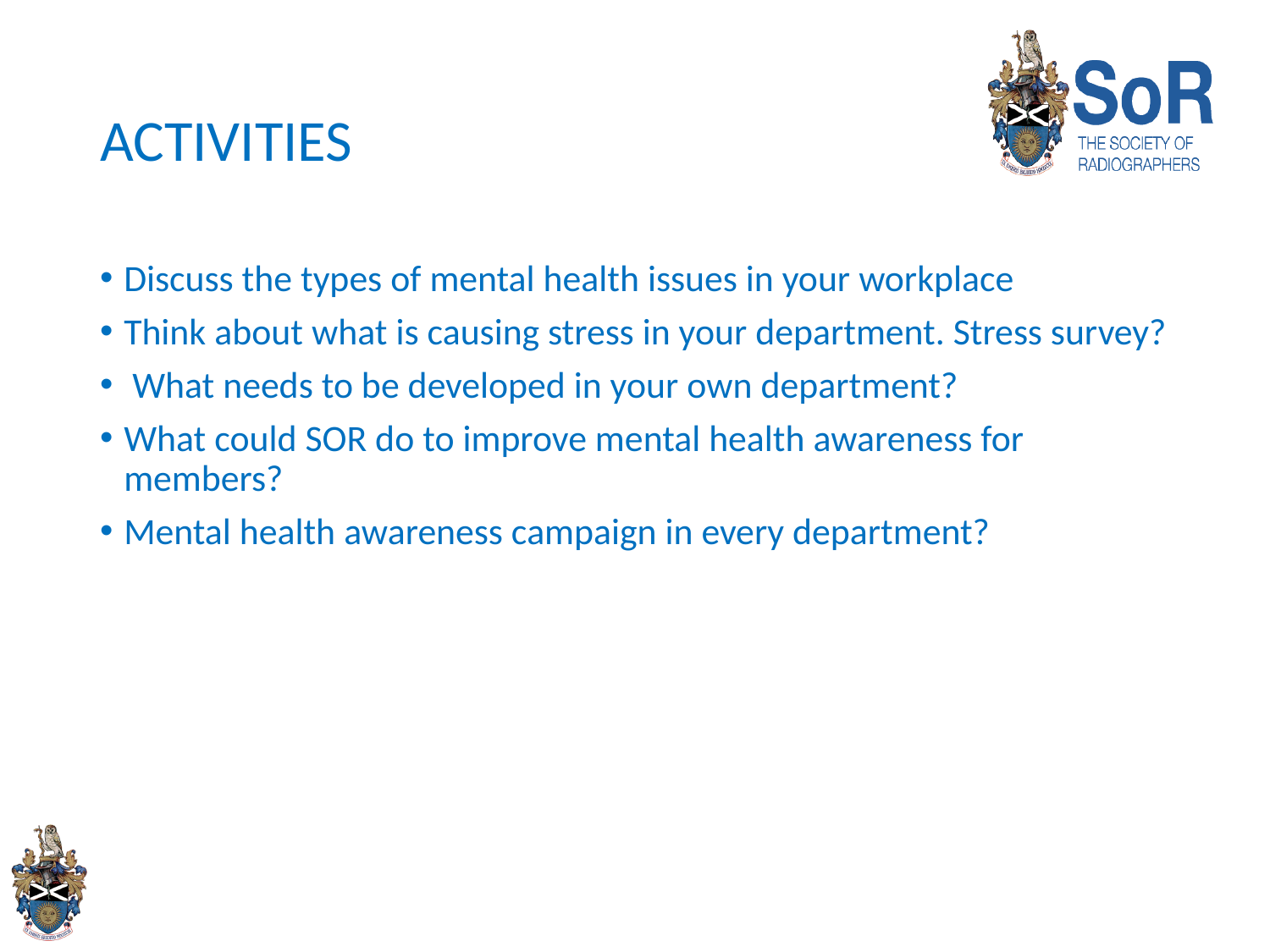

# ACTIVITIES
Discuss the types of mental health issues in your workplace
Think about what is causing stress in your department. Stress survey?
 What needs to be developed in your own department?
What could SOR do to improve mental health awareness for members?
Mental health awareness campaign in every department?